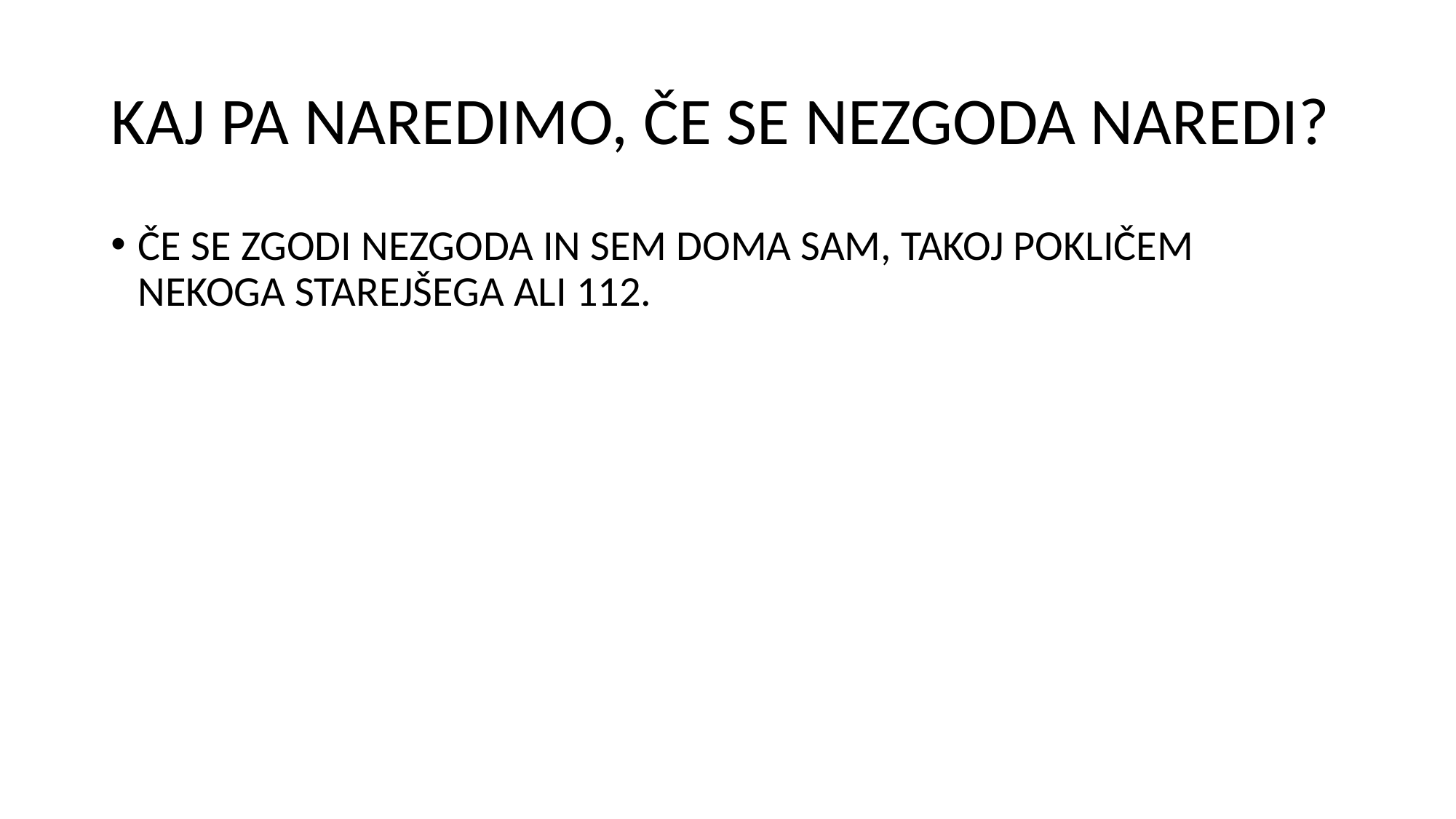

# KAJ PA NAREDIMO, ČE SE NEZGODA NAREDI?
ČE SE ZGODI NEZGODA IN SEM DOMA SAM, TAKOJ POKLIČEM NEKOGA STAREJŠEGA ALI 112.